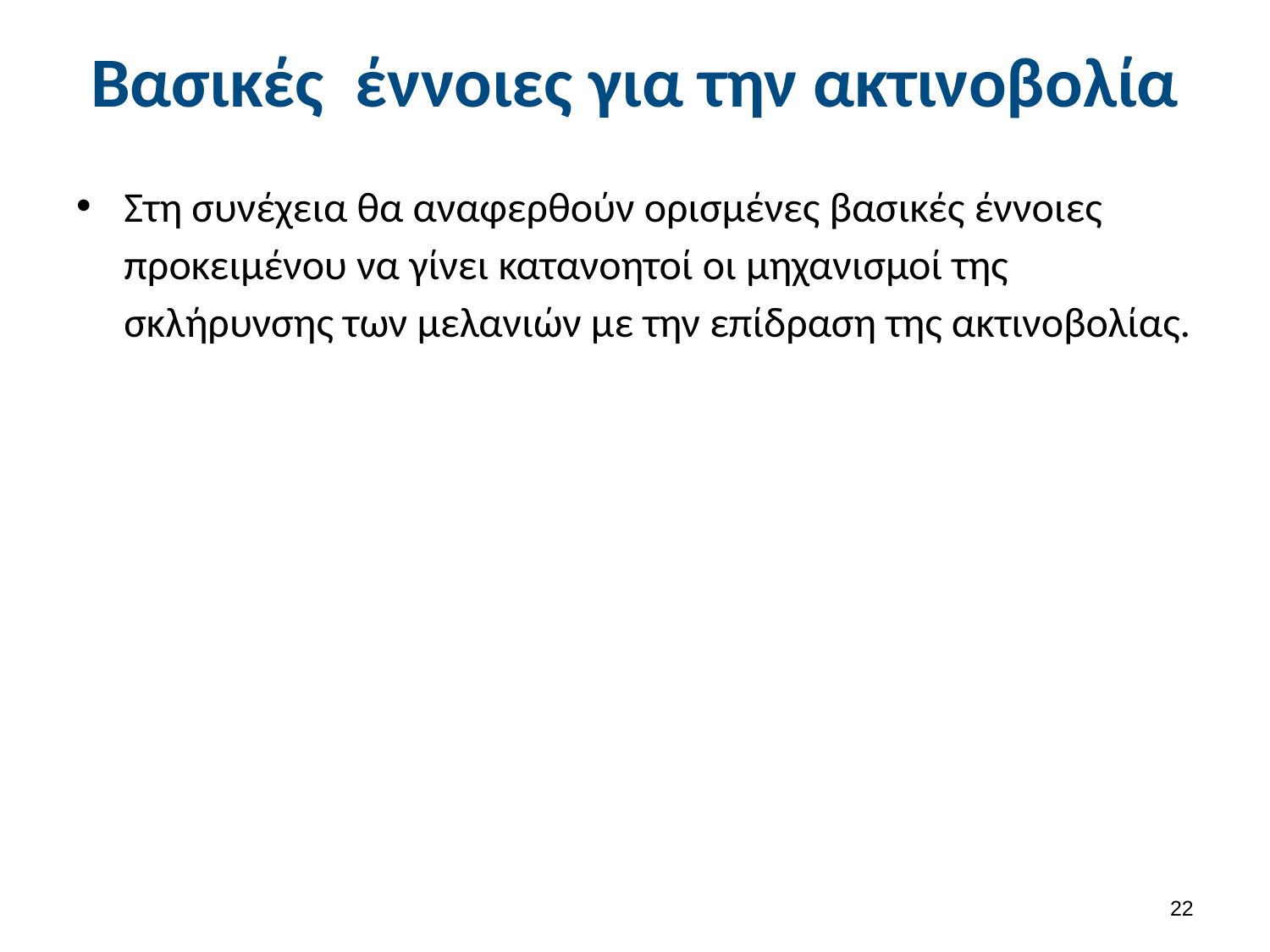

# Βασικές  έννοιες για την ακτινοβολία
Στη συνέχεια θα αναφερθούν ορισμένες βασικές έννοιες προκειμένου να γίνει κατανοητοί οι μηχανισμοί της σκλήρυνσης των μελανιών με την επίδραση της ακτινοβολίας.
22